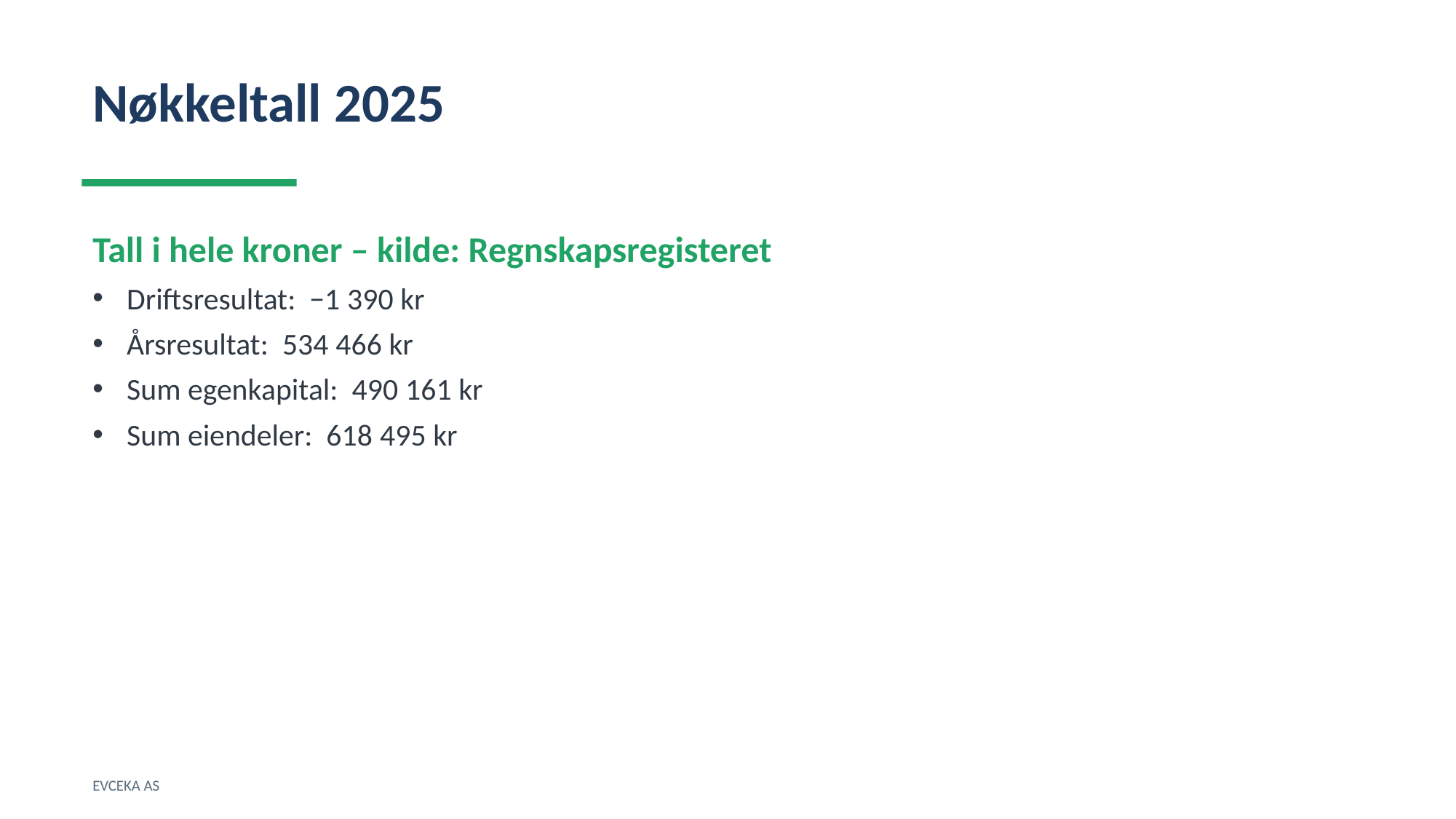

Nøkkeltall 2025

Tall i hele kroner – kilde: Regnskapsregisteret
Driftsresultat:  −1 390 kr
Årsresultat:  534 466 kr
Sum egenkapital:  490 161 kr
Sum eiendeler:  618 495 kr
EVCEKA AS